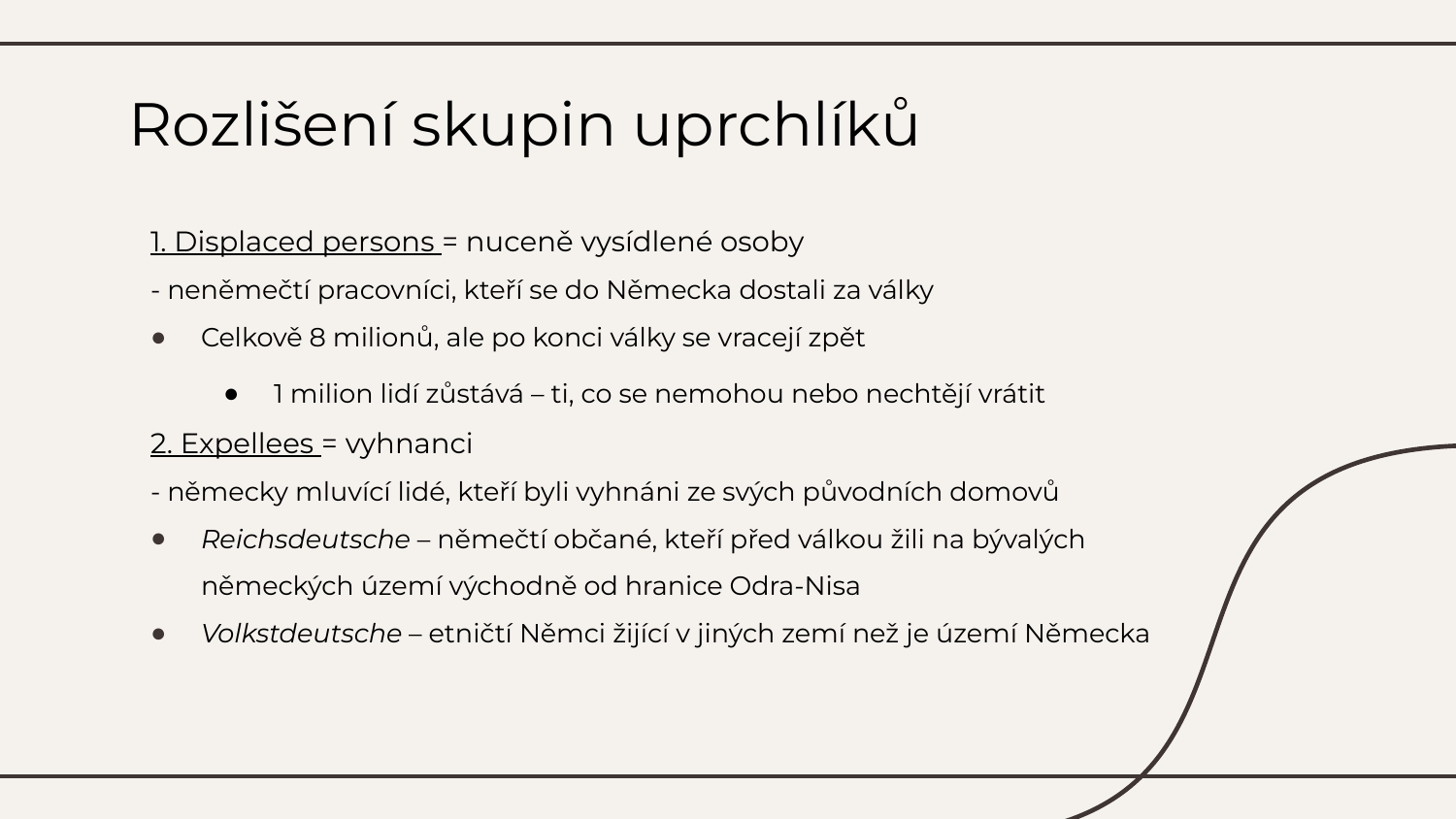

# Rozlišení skupin uprchlíků
1. Displaced persons = nuceně vysídlené osoby
- neněmečtí pracovníci, kteří se do Německa dostali za války
Celkově 8 milionů, ale po konci války se vracejí zpět
1 milion lidí zůstává – ti, co se nemohou nebo nechtějí vrátit
2. Expellees = vyhnanci
- německy mluvící lidé, kteří byli vyhnáni ze svých původních domovů
Reichsdeutsche – němečtí občané, kteří před válkou žili na bývalých německých území východně od hranice Odra-Nisa
Volkstdeutsche – etničtí Němci žijící v jiných zemí než je území Německa